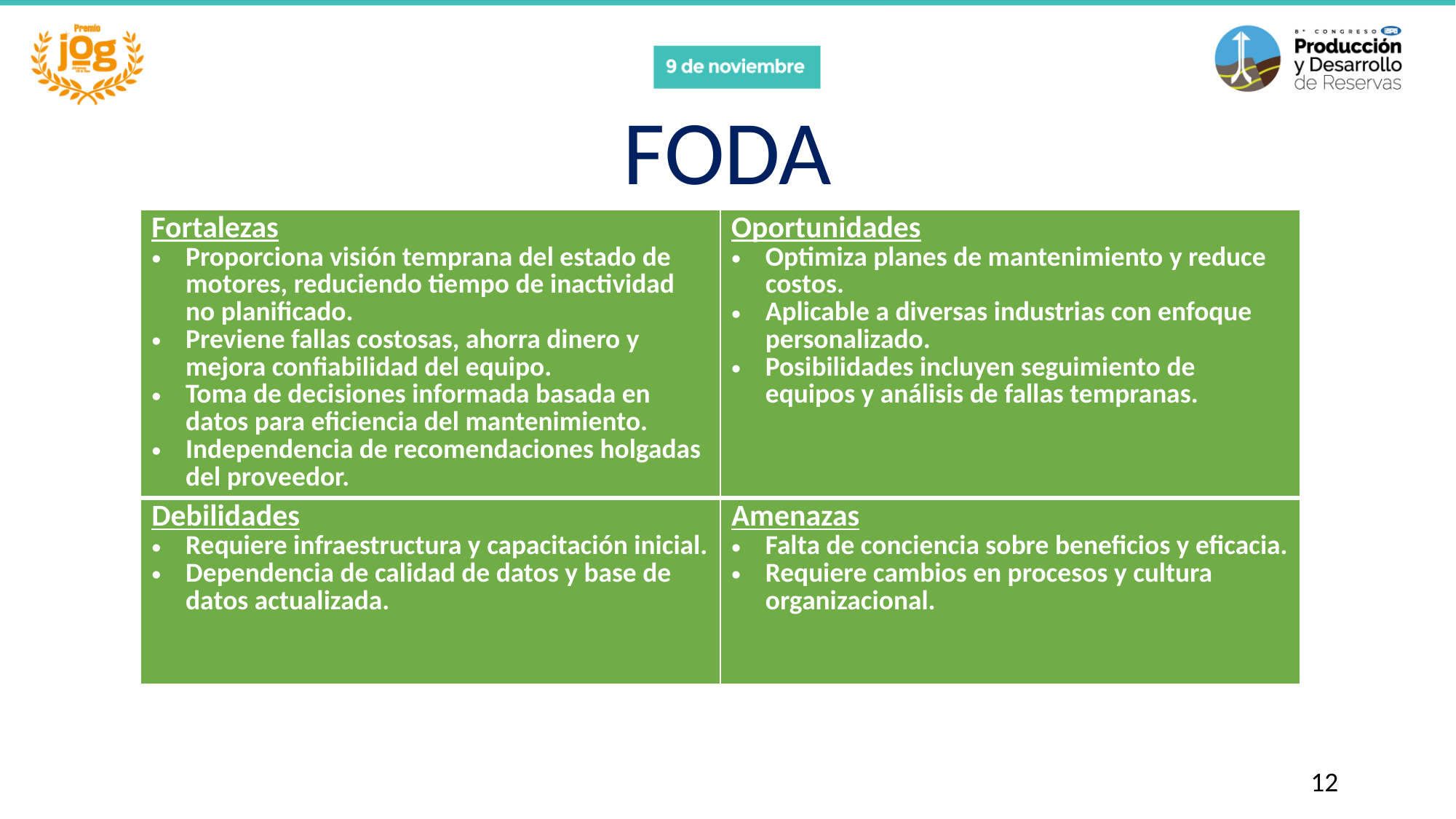

# FODA
| Fortalezas Proporciona visión temprana del estado de motores, reduciendo tiempo de inactividad no planificado. Previene fallas costosas, ahorra dinero y mejora confiabilidad del equipo. Toma de decisiones informada basada en datos para eficiencia del mantenimiento. Independencia de recomendaciones holgadas del proveedor. | Oportunidades Optimiza planes de mantenimiento y reduce costos. Aplicable a diversas industrias con enfoque personalizado. Posibilidades incluyen seguimiento de equipos y análisis de fallas tempranas. |
| --- | --- |
| Debilidades Requiere infraestructura y capacitación inicial. Dependencia de calidad de datos y base de datos actualizada. | Amenazas Falta de conciencia sobre beneficios y eficacia. Requiere cambios en procesos y cultura organizacional. |
12